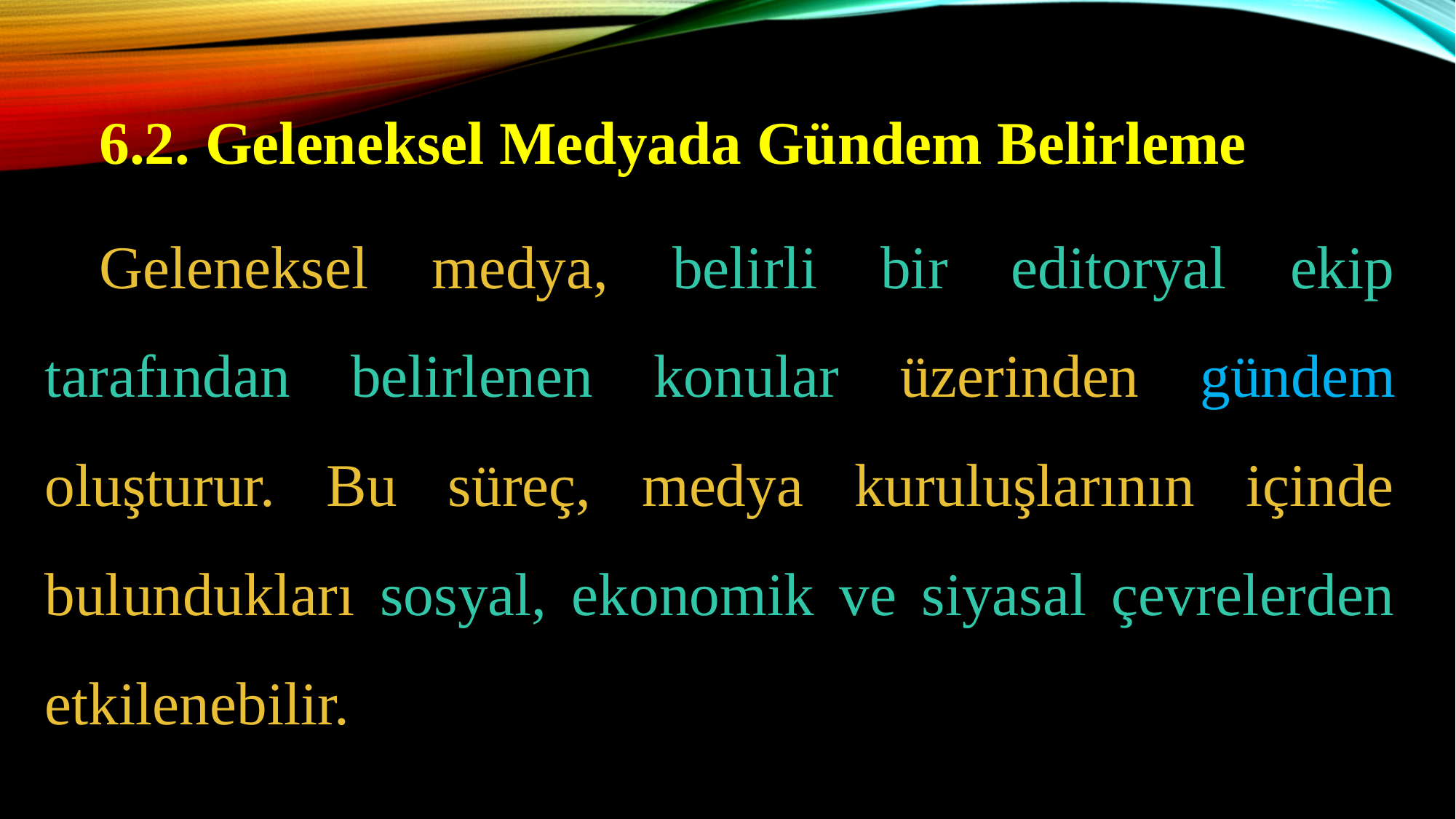

6.2. Geleneksel Medyada Gündem Belirleme
Geleneksel medya, belirli bir editoryal ekip tarafından belirlenen konular üzerinden gündem oluşturur. Bu süreç, medya kuruluşlarının içinde bulundukları sosyal, ekonomik ve siyasal çevrelerden etkilenebilir.